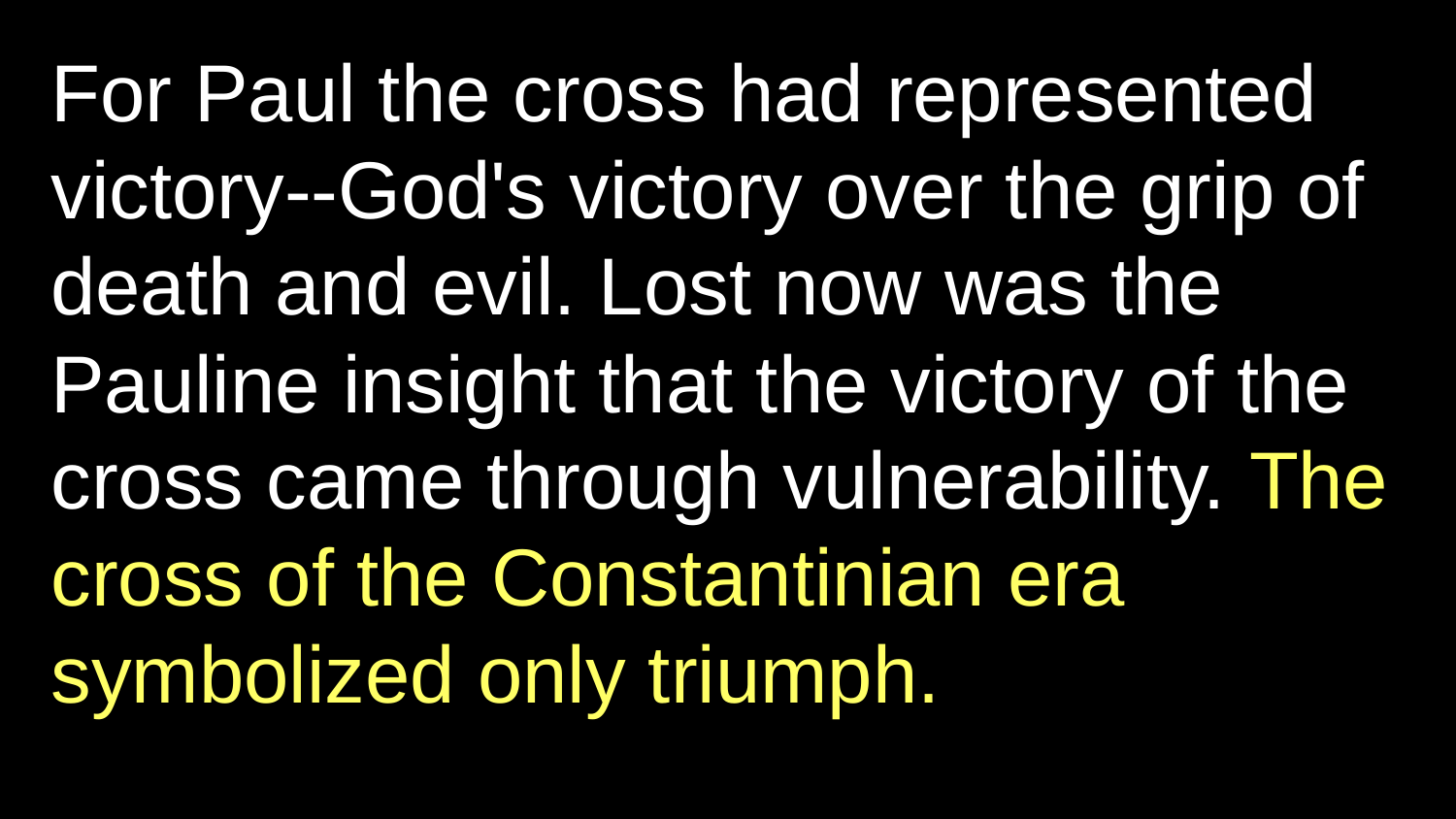

For Paul the cross had represented victory--God's victory over the grip of death and evil. Lost now was the Pauline insight that the victory of the cross came through vulnerability. The cross of the Constantinian era symbolized only triumph.